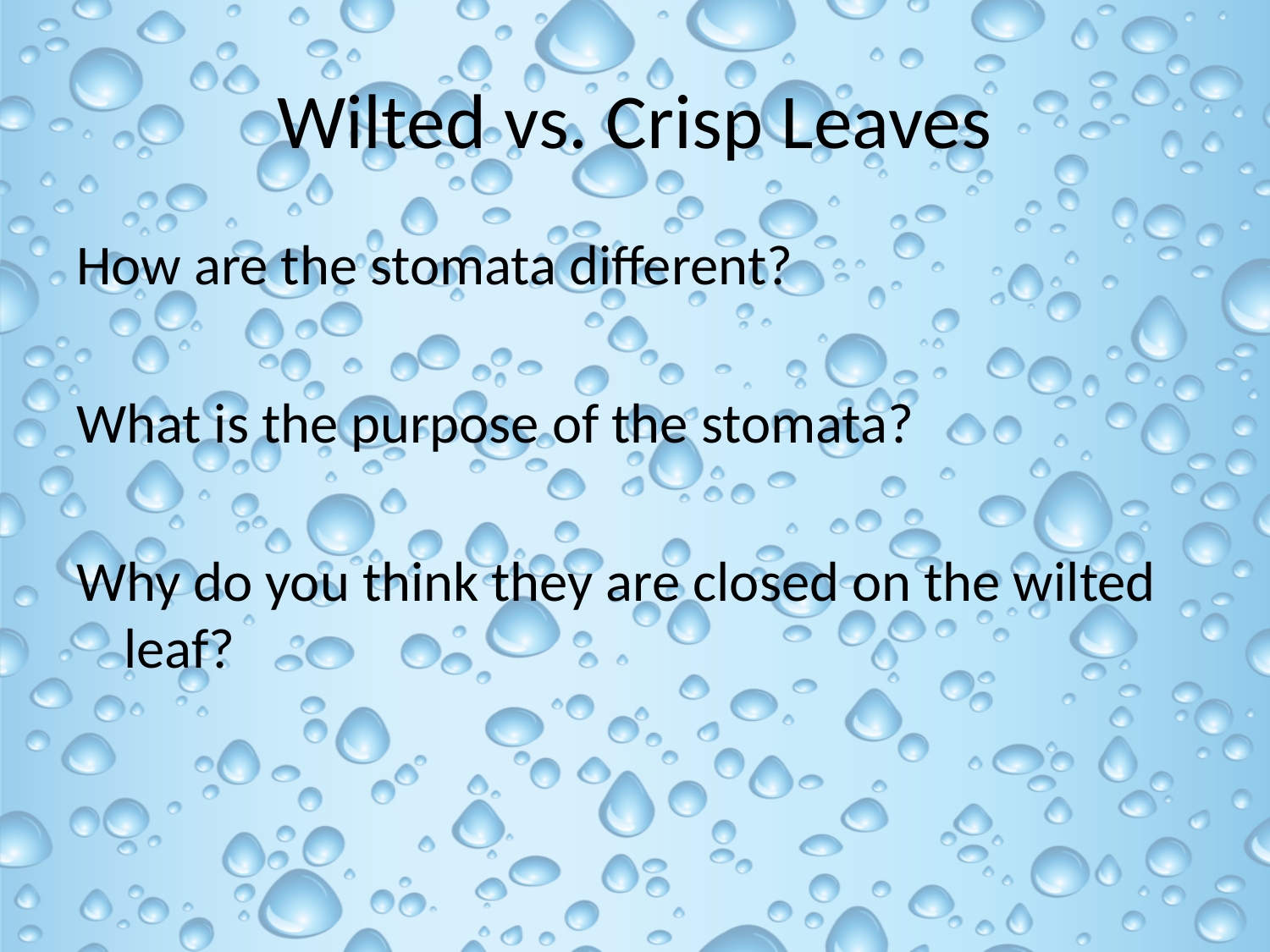

# Wilted vs. Crisp Leaves
How are the stomata different?

What is the purpose of the stomata?

Why do you think they are closed on the wilted leaf?